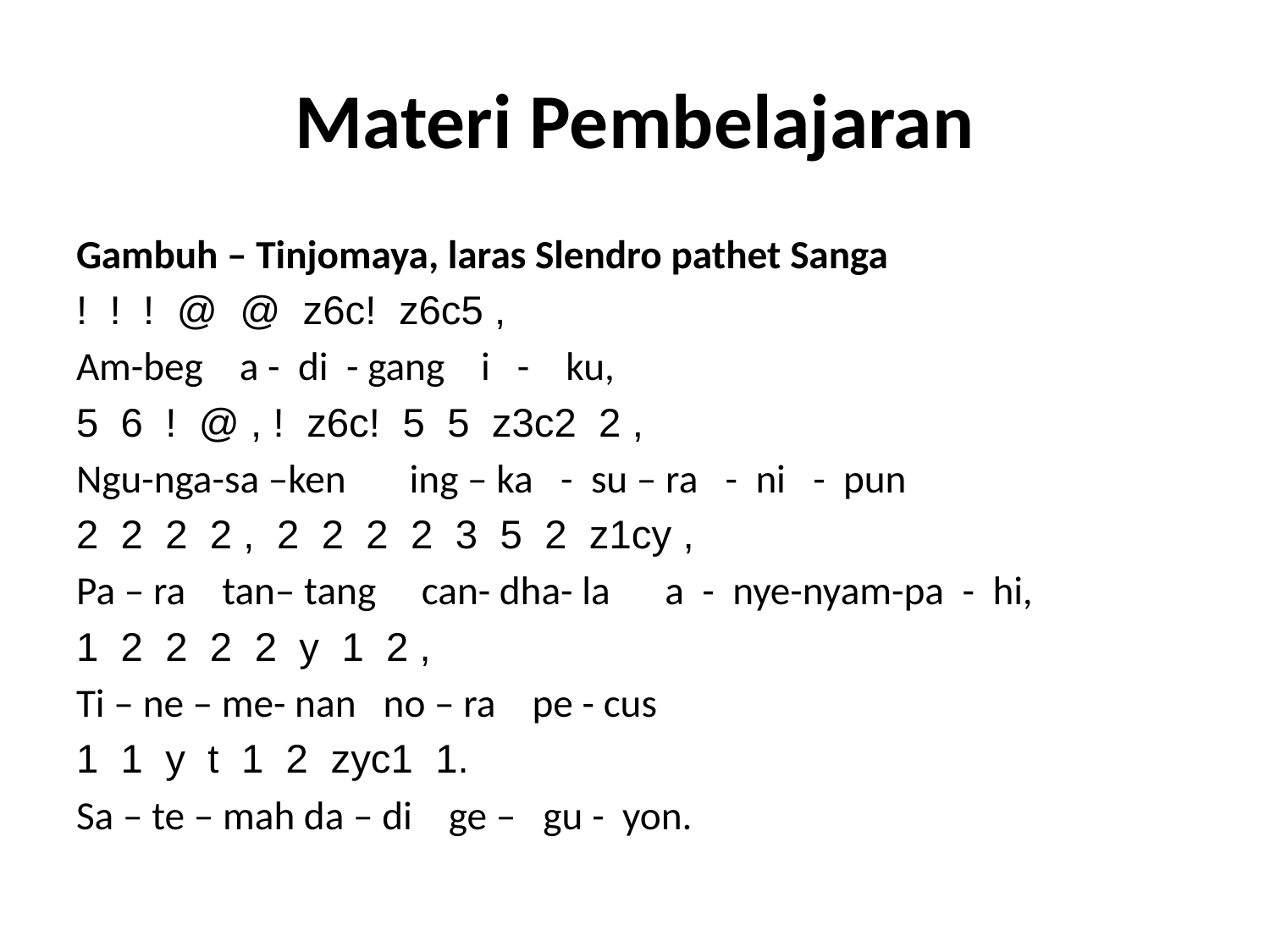

# Materi Pembelajaran
Gambuh – Tinjomaya, laras Slendro pathet Sanga
!  !  !  @  @  z6c!  z6c5 ,
Am-beg    a -  di  - gang    i   -    ku,
5  6  !  @ , !  z6c!  5  5  z3c2  2 ,
Ngu-nga-sa –ken       ing – ka   -  su – ra   -  ni   -  pun
2  2  2  2 ,  2  2  2  2  3  5  2  z1cy ,
Pa – ra    tan– tang     can- dha- la      a  -  nye-nyam-pa  -  hi,
1  2  2  2  2  y  1  2 ,
Ti – ne – me- nan   no – ra    pe - cus
1  1  y  t  1  2  zyc1  1.
Sa – te – mah da – di    ge –   gu -  yon.